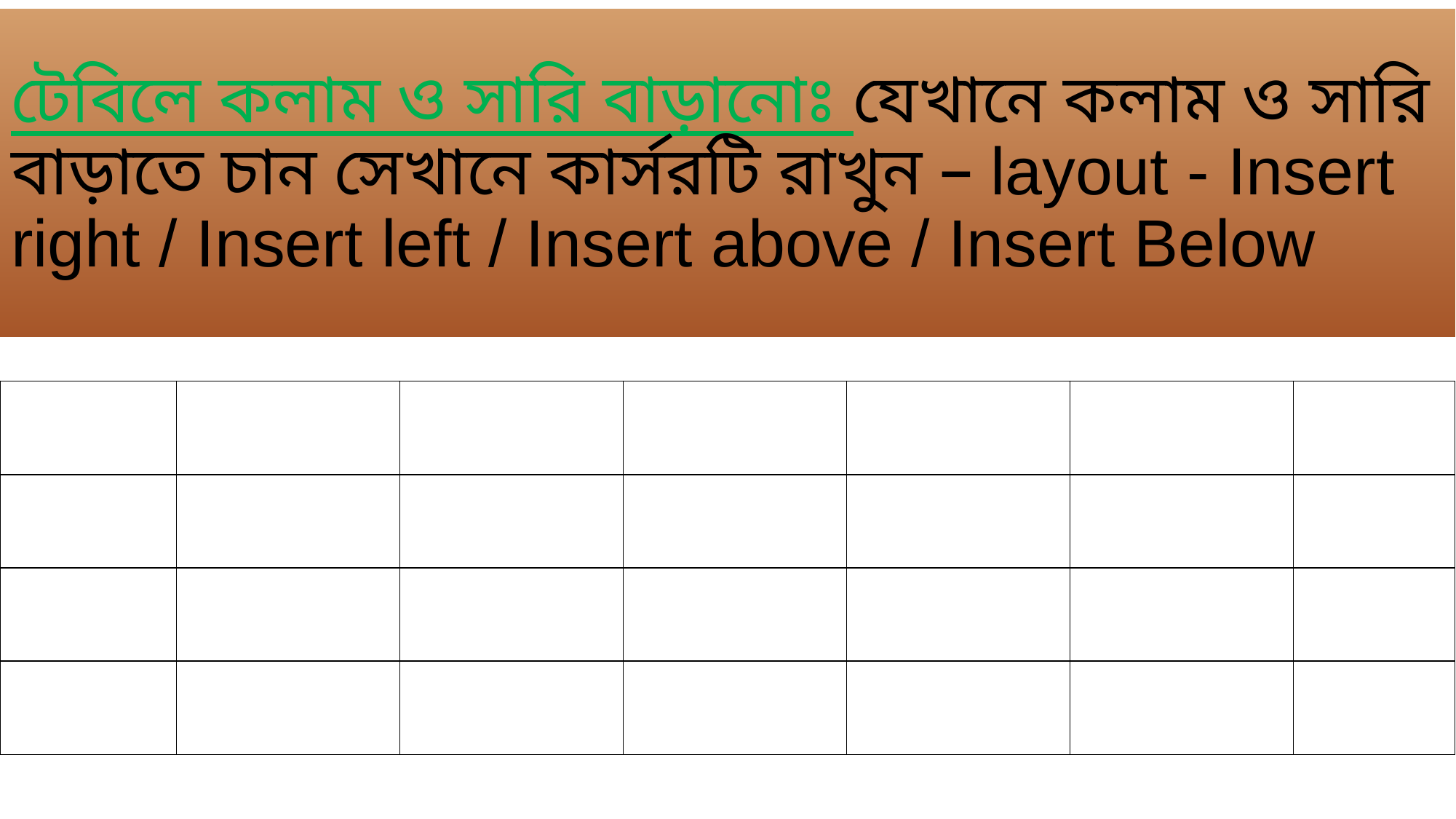

# টেবিলে কলাম ও সারি বাড়ানোঃ যেখানে কলাম ও সারি বাড়াতে চান সেখানে কার্সরটি রাখুন – layout - Insert right / Insert left / Insert above / Insert Below
|  |  |  |  |  |  |  |
| --- | --- | --- | --- | --- | --- | --- |
|  |  |  |  |  |  |  |
|  |  |  |  |  |  |  |
|  |  |  |  |  |  |  |